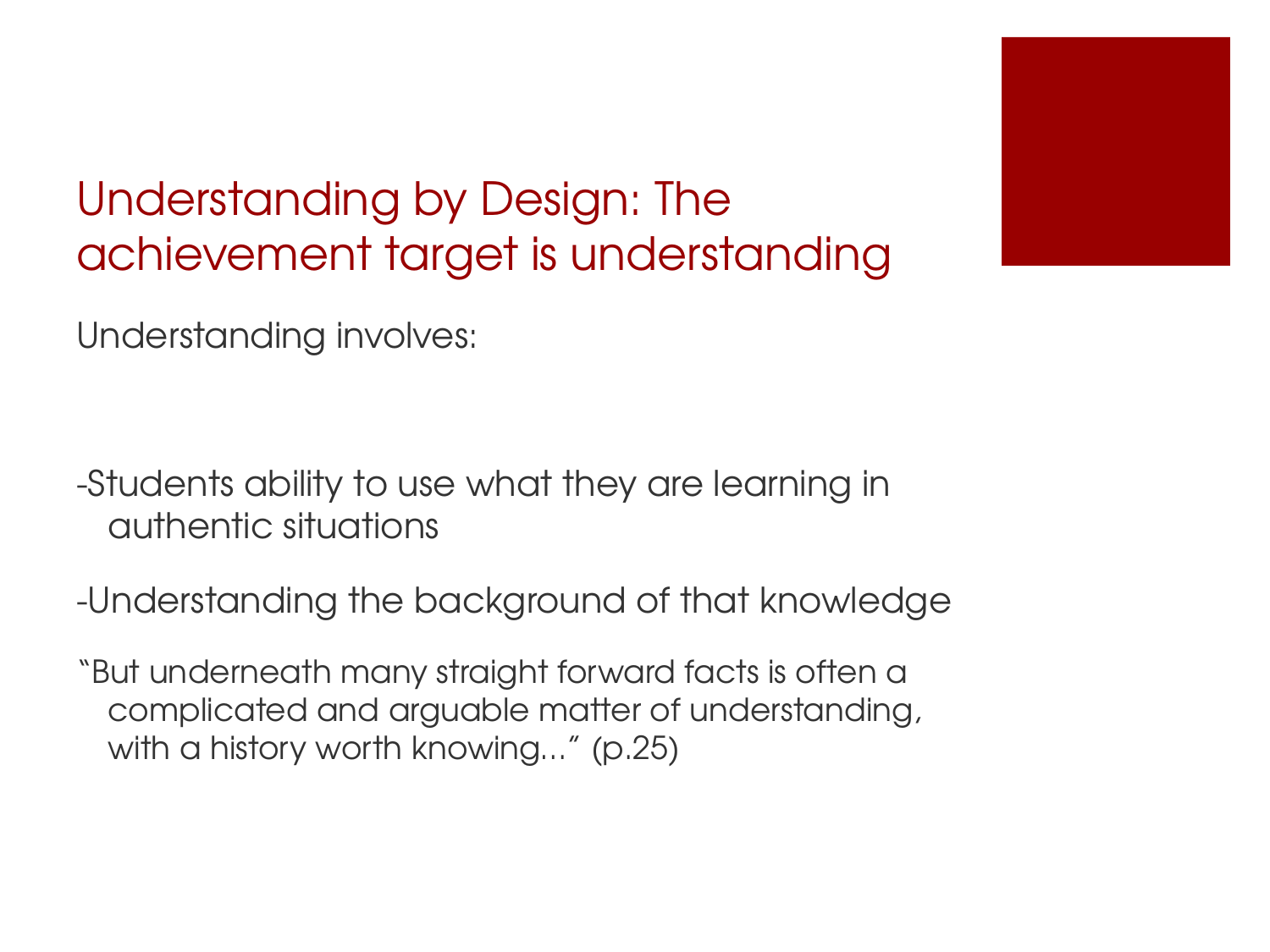

# Understanding by Design: The achievement target is understanding
Understanding involves:

-Students ability to use what they are learning in authentic situations
-Understanding the background of that knowledge
“But underneath many straight forward facts is often a complicated and arguable matter of understanding, with a history worth knowing…” (p.25)